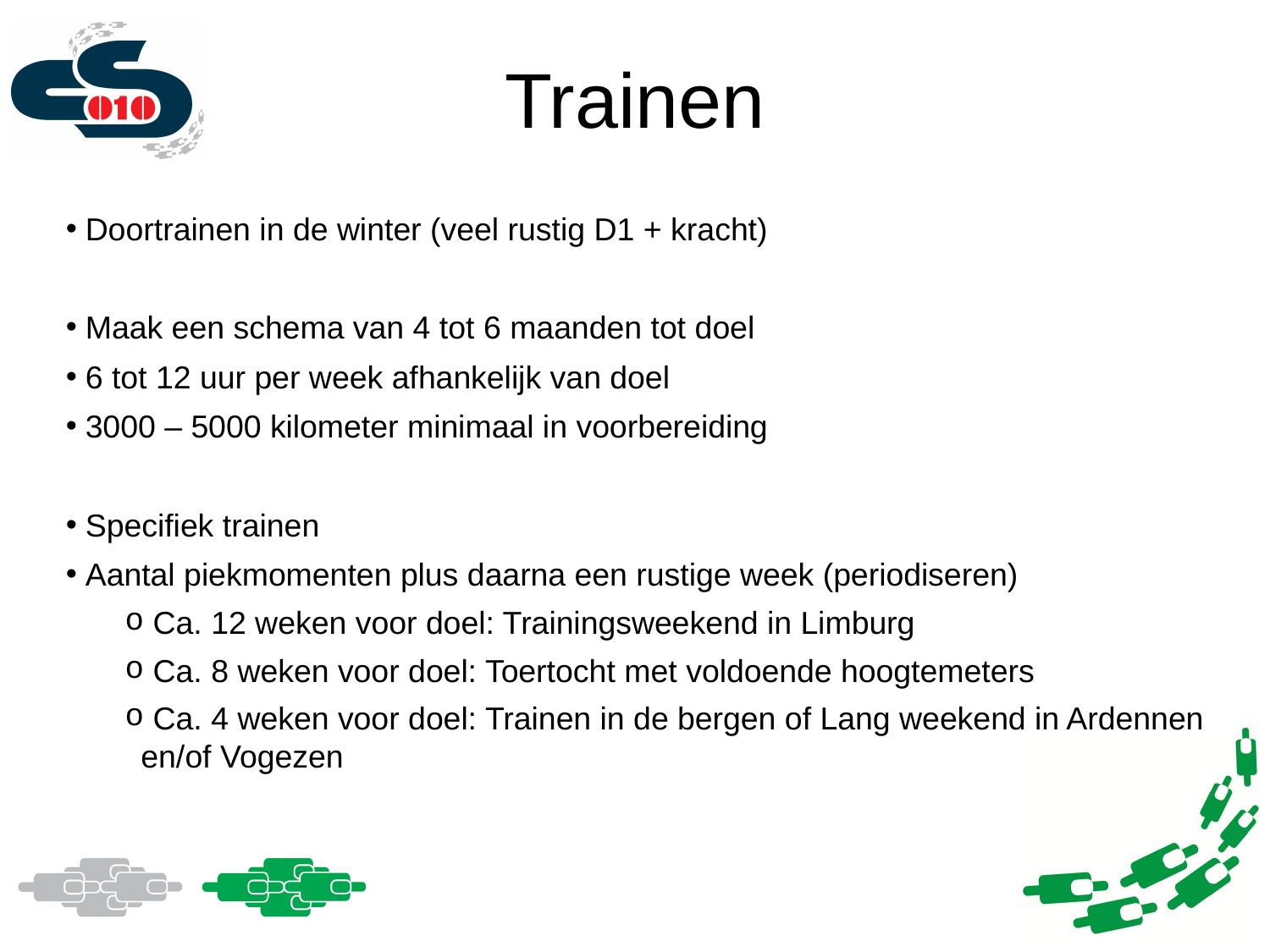

# Trainen
Doortrainen in de winter (veel rustig D1 + kracht)

Maak een schema van 4 tot 6 maanden tot doel
6 tot 12 uur per week afhankelijk van doel
3000 – 5000 kilometer minimaal in voorbereiding

Specifiek trainen
Aantal piekmomenten plus daarna een rustige week (periodiseren)
 Ca. 12 weken voor doel: Trainingsweekend in Limburg
 Ca. 8 weken voor doel: Toertocht met voldoende hoogtemeters
 Ca. 4 weken voor doel: Trainen in de bergen of Lang weekend in Ardennen en/of Vogezen